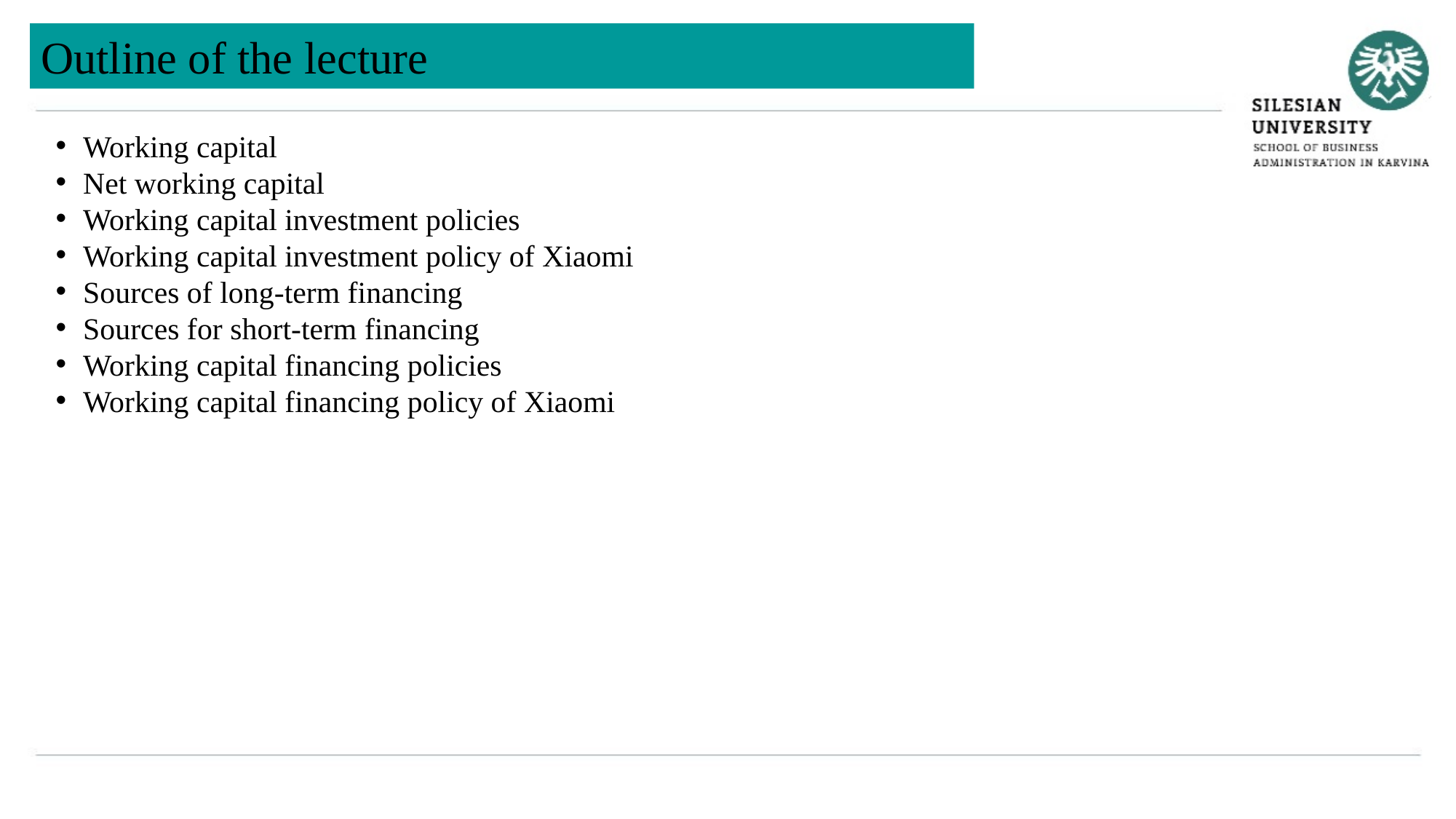

Outline of the lecture
Working capital
Net working capital
Working capital investment policies
Working capital investment policy of Xiaomi
Sources of long-term financing
Sources for short-term financing
Working capital financing policies
Working capital financing policy of Xiaomi